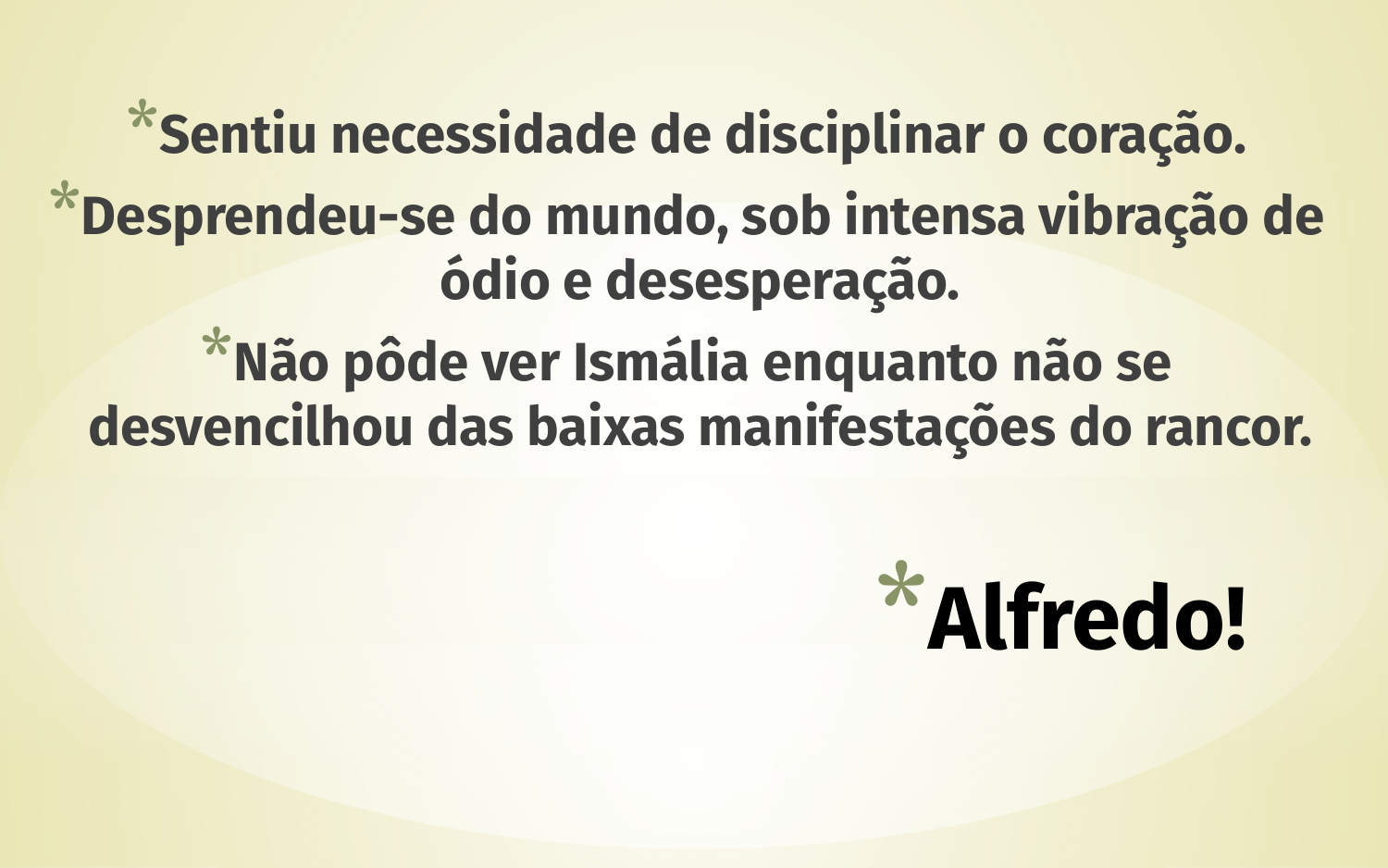

Sentiu necessidade de disciplinar o coração.
Desprendeu-se do mundo, sob intensa vibração de ódio e desesperação.
Não pôde ver Ismália enquanto não se desvencilhou das baixas manifestações do rancor.
# Alfredo!